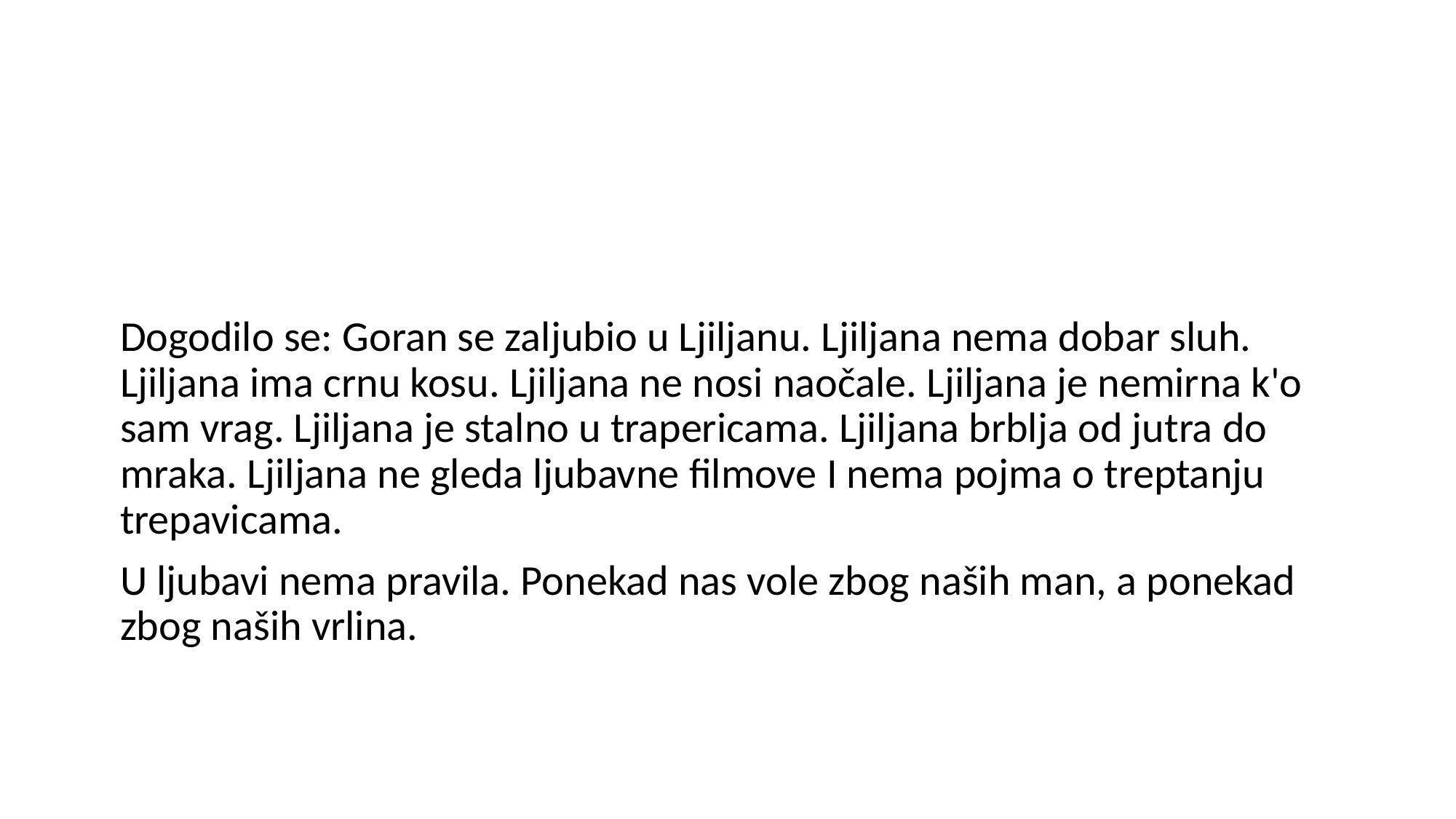

# Zadatak: Pročitaj i prepiši ulomak iz priče. Jesne rečenice podcrtaj crvenom, a niječne plavom bojom.
Dogodilo se: Goran se zaljubio u Ljiljanu. Ljiljana nema dobar sluh. Ljiljana ima crnu kosu. Ljiljana ne nosi naočale. Ljiljana je nemirna k'o sam vrag. Ljiljana je stalno u trapericama. Ljiljana brblja od jutra do mraka. Ljiljana ne gleda ljubavne filmove I nema pojma o treptanju trepavicama.
U ljubavi nema pravila. Ponekad nas vole zbog naših man, a ponekad zbog naših vrlina.